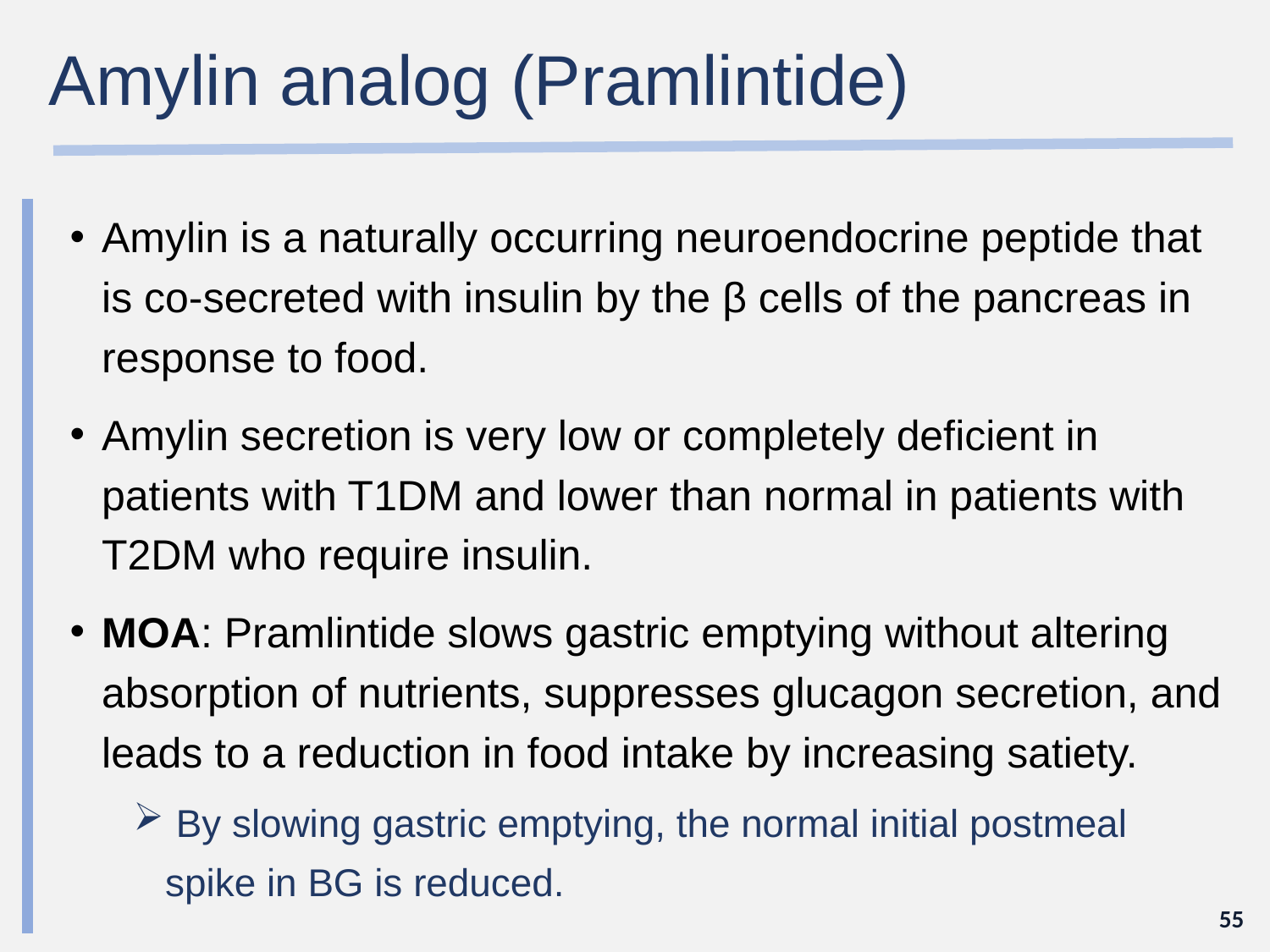

# Amylin analog (Pramlintide)
Amylin is a naturally occurring neuroendocrine peptide that is co-secreted with insulin by the β cells of the pancreas in response to food.
Amylin secretion is very low or completely deficient in patients with T1DM and lower than normal in patients with T2DM who require insulin.
MOA: Pramlintide slows gastric emptying without altering absorption of nutrients, suppresses glucagon secretion, and leads to a reduction in food intake by increasing satiety.
 By slowing gastric emptying, the normal initial postmeal spike in BG is reduced.
55